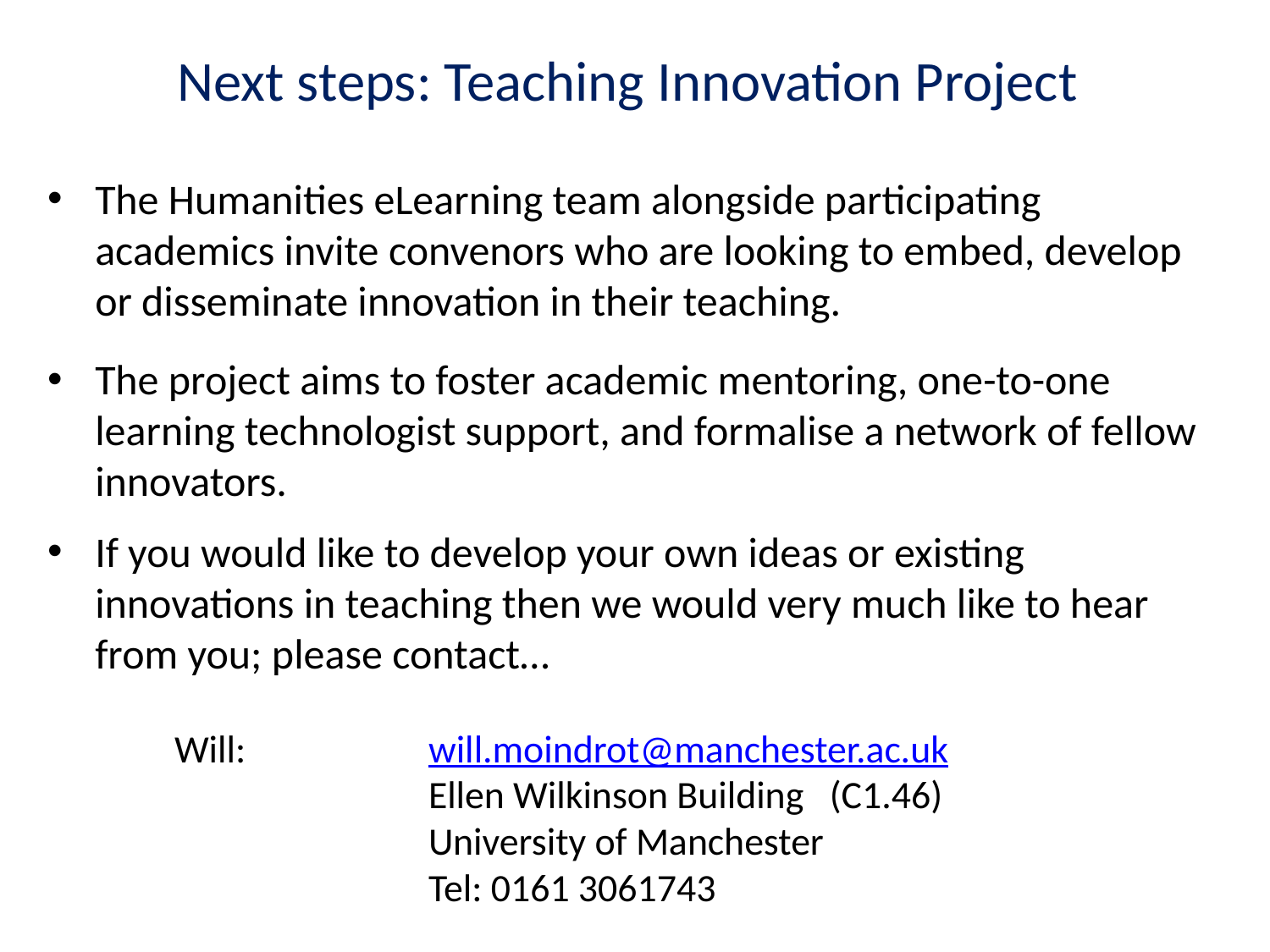

# Next steps: Teaching Innovation Project
The Humanities eLearning team alongside participating academics invite convenors who are looking to embed, develop or disseminate innovation in their teaching.

The project aims to foster academic mentoring, one-to-one learning technologist support, and formalise a network of fellow innovators.

If you would like to develop your own ideas or existing innovations in teaching then we would very much like to hear from you; please contact…

	Will:		will.moindrot@manchester.ac.uk
			Ellen Wilkinson Building   (C1.46)
			University of Manchester
			Tel: 0161 3061743